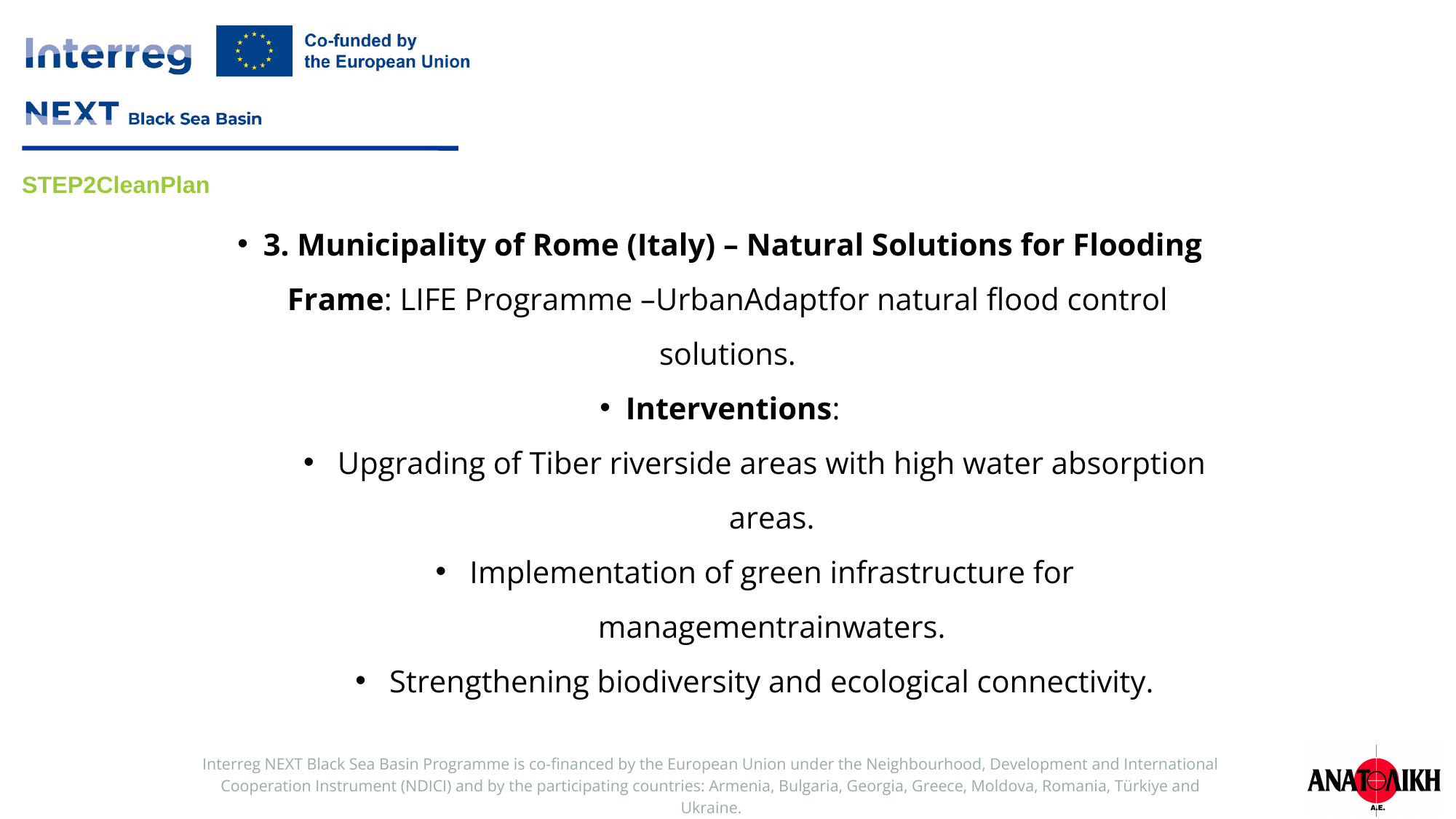

3. Municipality of Rome (Italy) – Natural Solutions for Flooding Frame: LIFE Programme –UrbanAdaptfor natural flood control solutions.
Interventions:
Upgrading of Tiber riverside areas with high water absorption areas.
Implementation of green infrastructure for managementrainwaters.
Strengthening biodiversity and ecological connectivity.